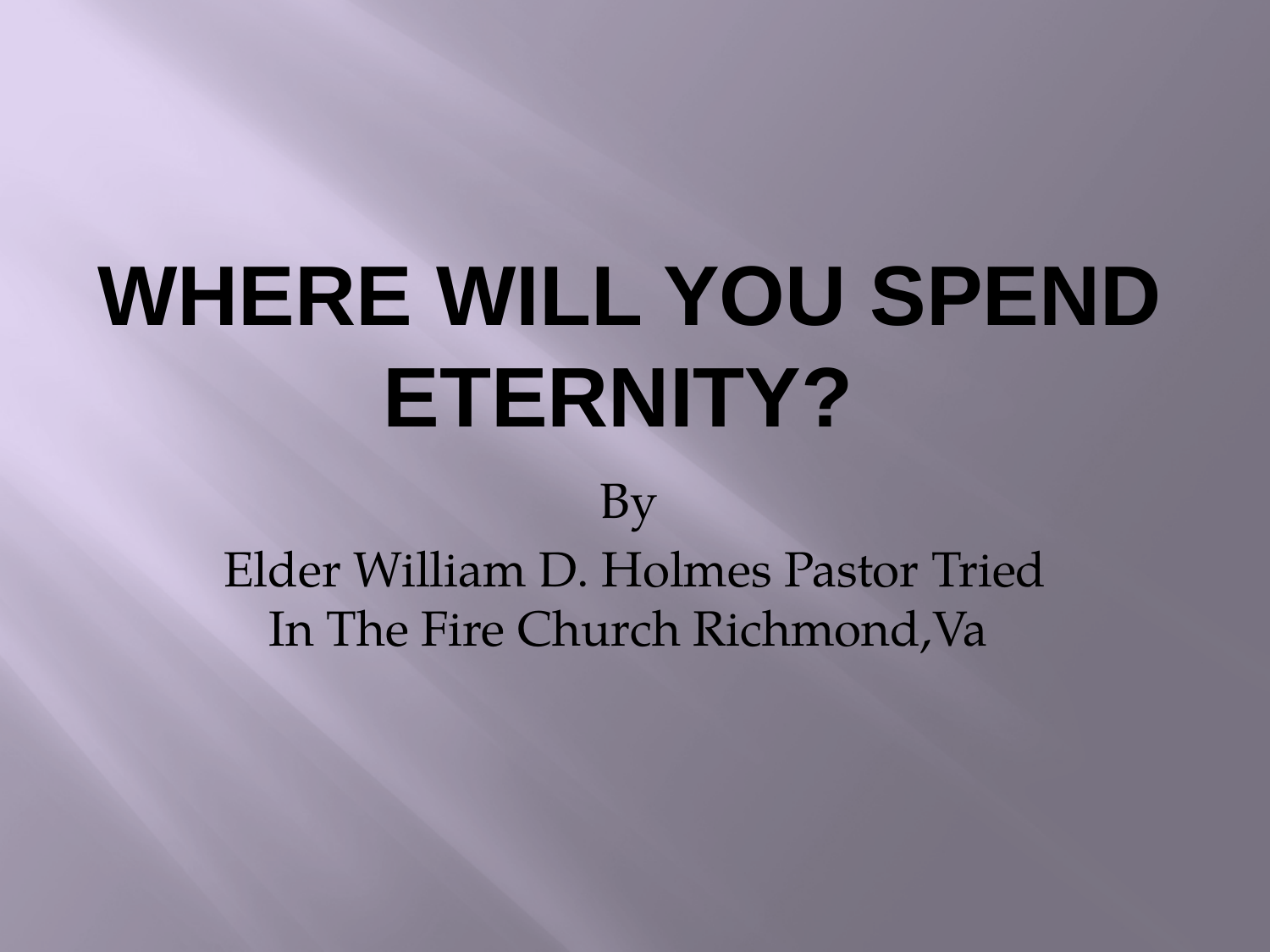

# Where Will You Spend Eternity?
By
Elder William D. Holmes Pastor Tried In The Fire Church Richmond,Va